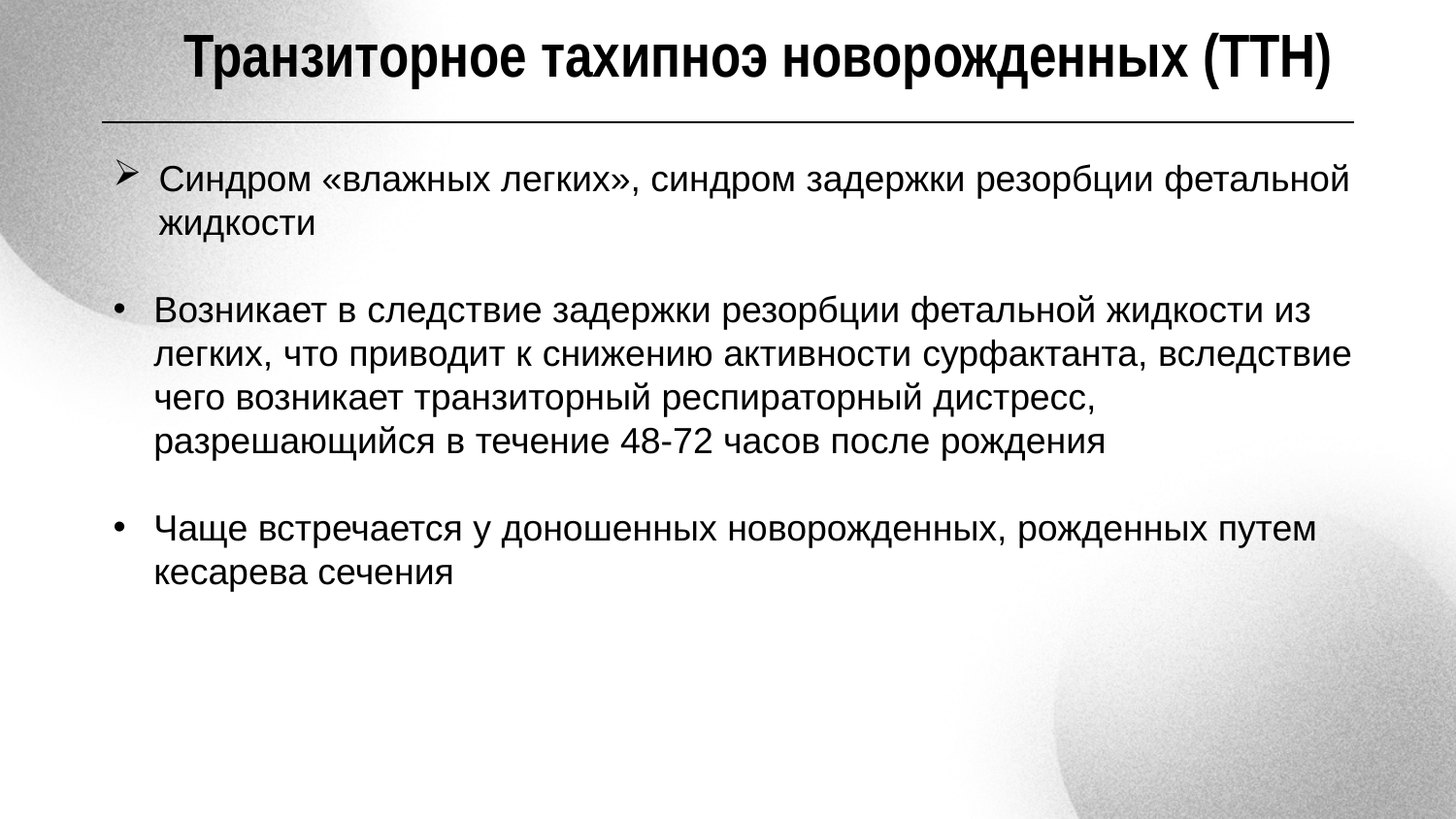

Транзиторное тахипноэ новорожденных (ТТН)
Синдром «влажных легких», синдром задержки резорбции фетальной жидкости
Возникает в следствие задержки резорбции фетальной жидкости из легких, что приводит к снижению активности сурфактанта, вследствие чего возникает транзиторный респираторный дистресс, разрешающийся в течение 48-72 часов после рождения
Чаще встречается у доношенных новорожденных, рожденных путем кесарева сечения